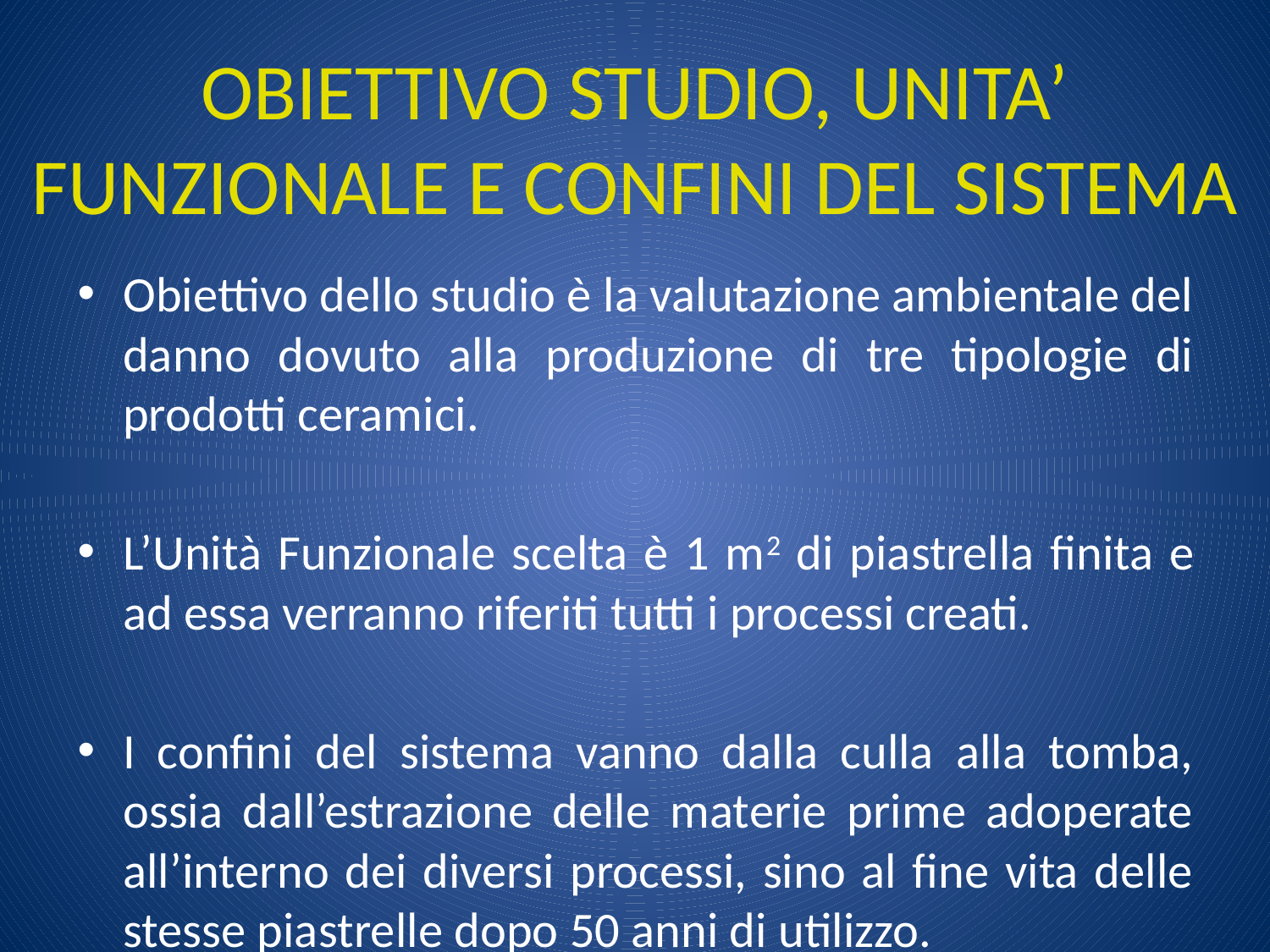

# OBIETTIVO STUDIO, UNITA’ FUNZIONALE E CONFINI DEL SISTEMA
Obiettivo dello studio è la valutazione ambientale del danno dovuto alla produzione di tre tipologie di prodotti ceramici.

L’Unità Funzionale scelta è 1 m2 di piastrella finita e ad essa verranno riferiti tutti i processi creati.

I confini del sistema vanno dalla culla alla tomba, ossia dall’estrazione delle materie prime adoperate all’interno dei diversi processi, sino al fine vita delle stesse piastrelle dopo 50 anni di utilizzo.